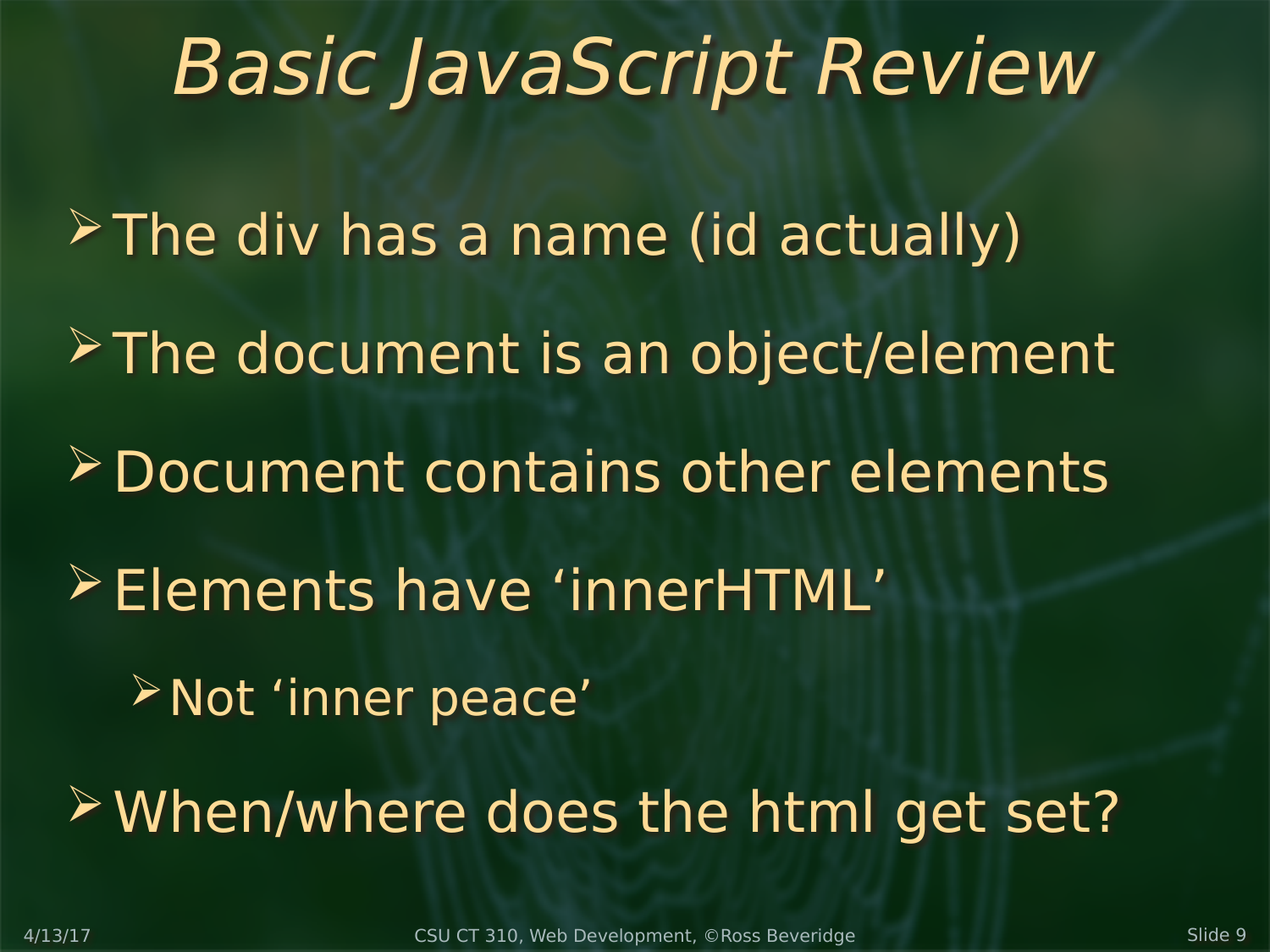

# Basic JavaScript Review
The div has a name (id actually)
The document is an object/element
Document contains other elements
Elements have ‘innerHTML’
Not ‘inner peace’
When/where does the html get set?
4/13/17
Slide 9
CSU CT 310, Web Development, ©Ross Beveridge